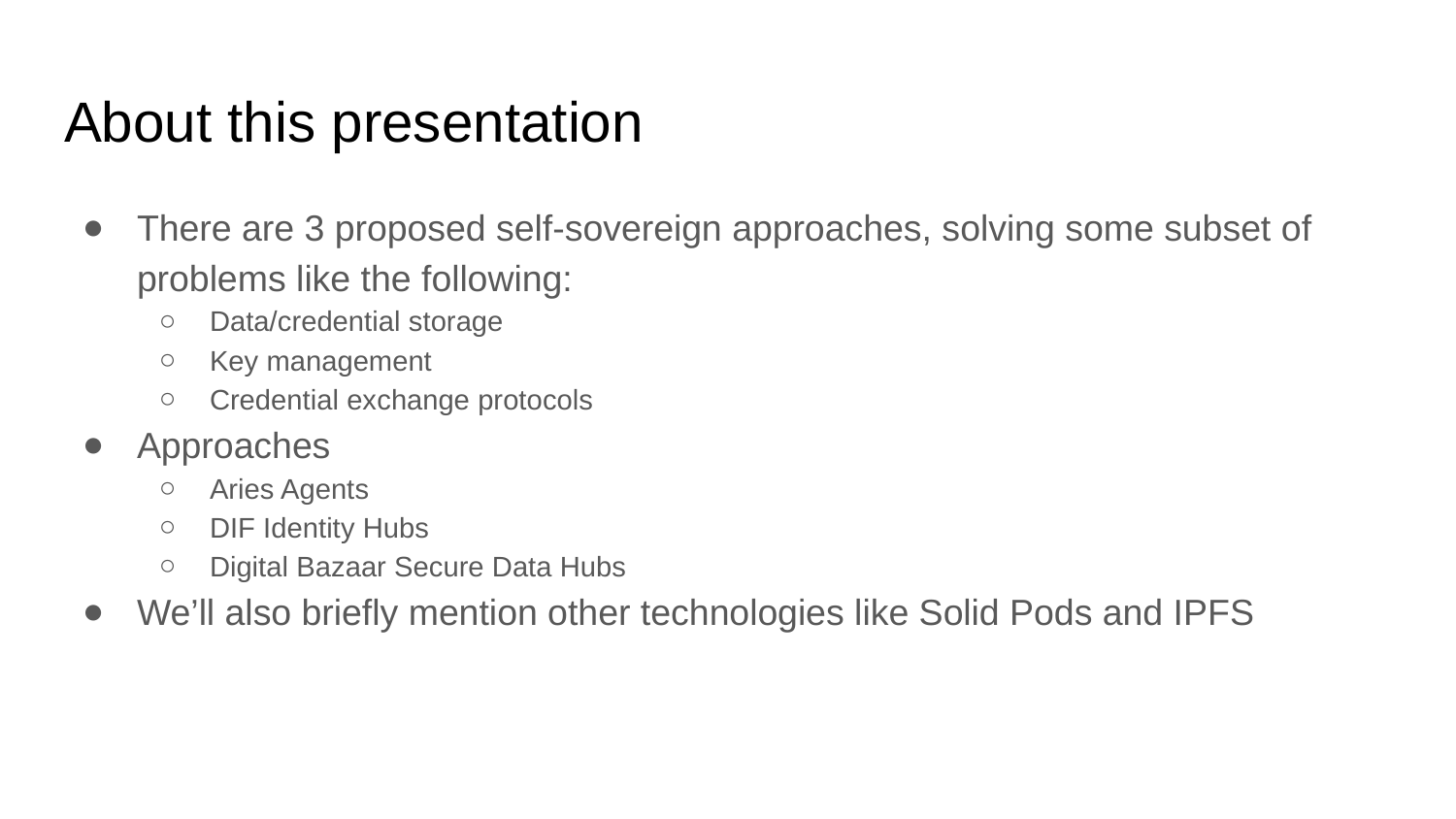

# About this presentation
There are 3 proposed self-sovereign approaches, solving some subset of problems like the following:
Data/credential storage
Key management
Credential exchange protocols
Approaches
Aries Agents
DIF Identity Hubs
Digital Bazaar Secure Data Hubs
We’ll also briefly mention other technologies like Solid Pods and IPFS